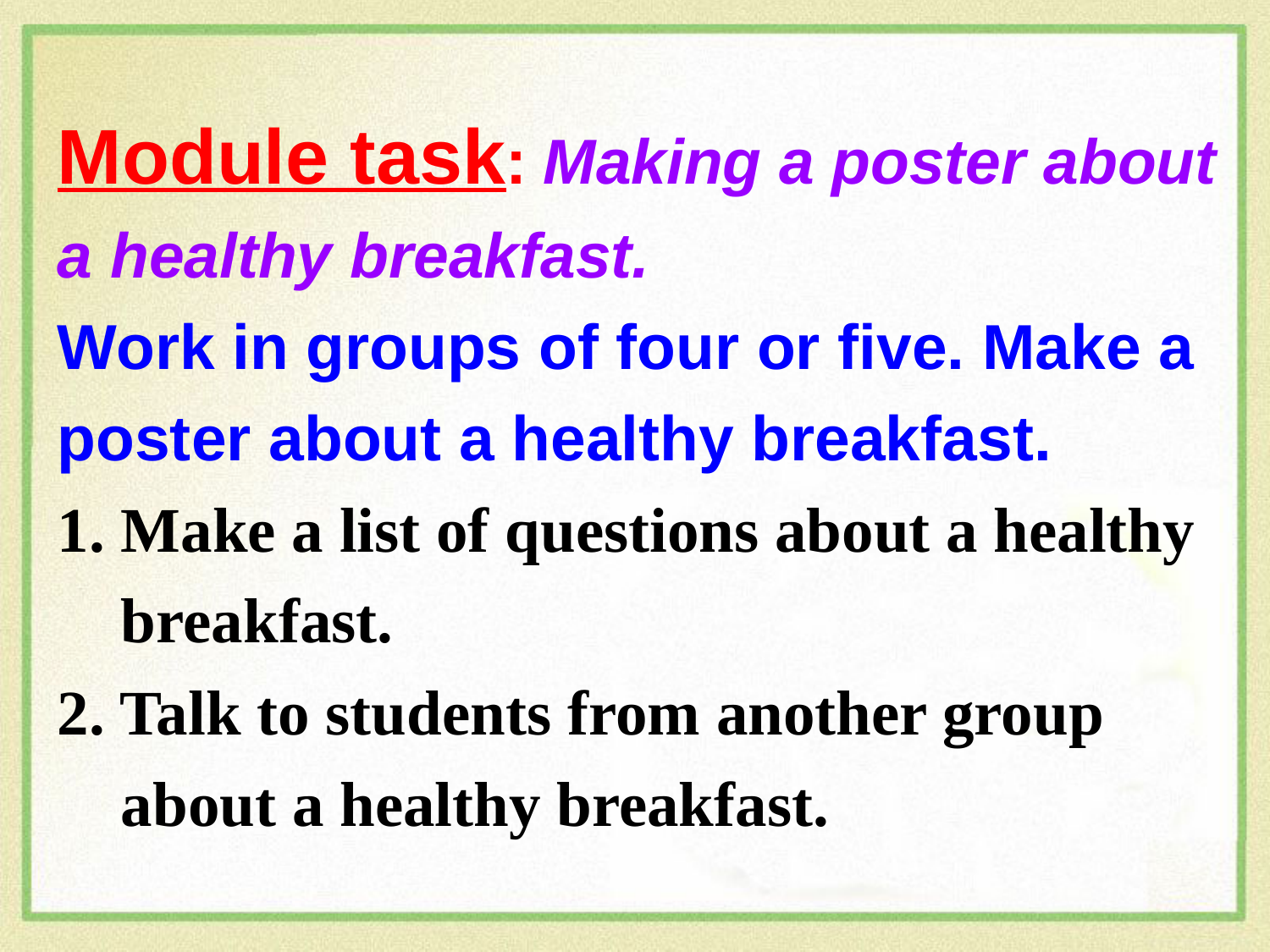

Module task: Making a poster about
a healthy breakfast.
Work in groups of four or five. Make a
poster about a healthy breakfast.
1. Make a list of questions about a healthy
    breakfast.
2. Talk to students from another group about a healthy breakfast.